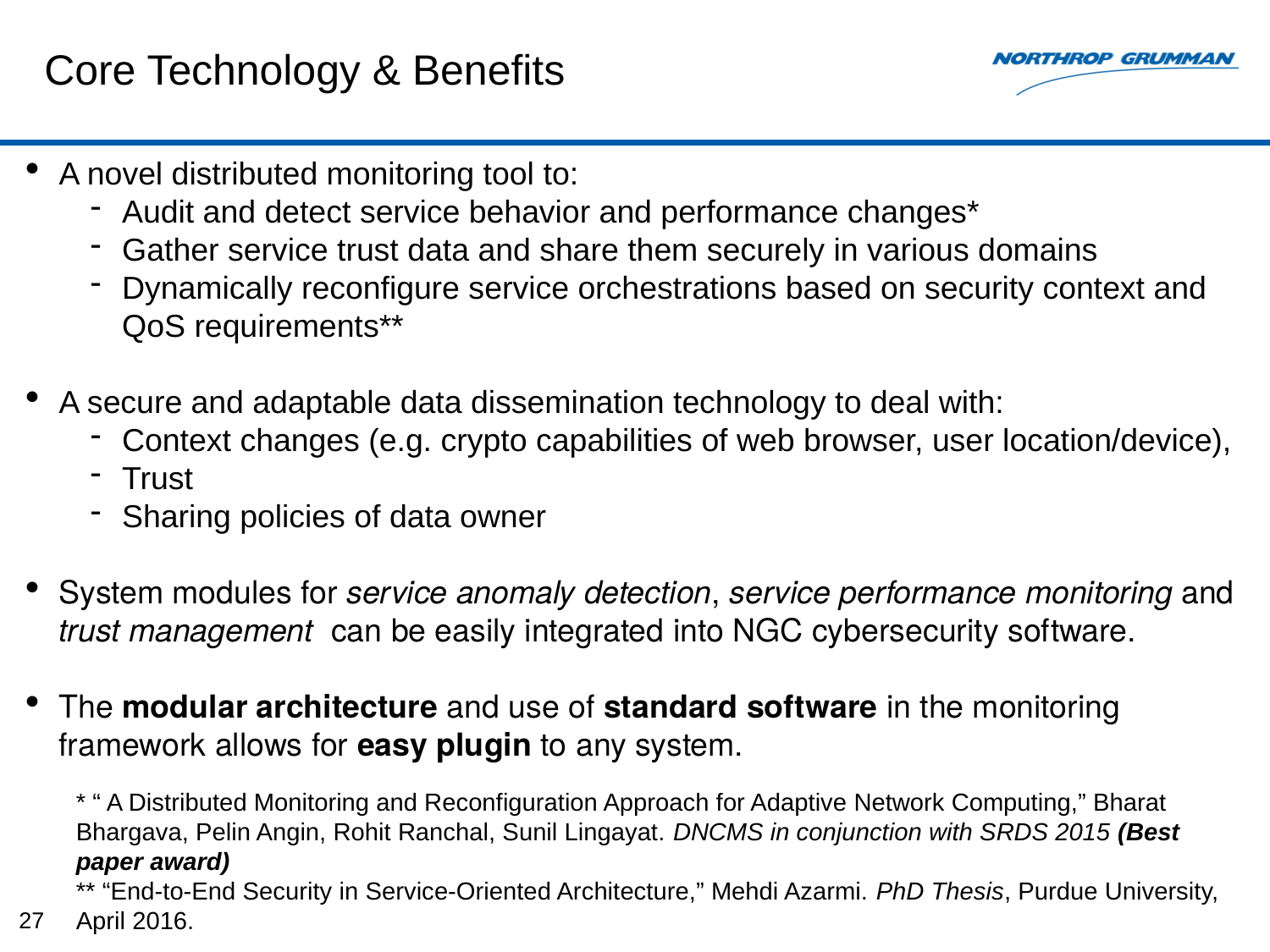

Core Technology & Benefits
A novel distributed monitoring tool to:
Audit and detect service behavior and performance changes*
Gather service trust data and share them securely in various domains
Dynamically reconfigure service orchestrations based on security context and QoS requirements**

A secure and adaptable data dissemination technology to deal with:
Context changes (e.g. crypto capabilities of web browser, user location/device),
Trust
Sharing policies of data owner

System modules for service anomaly detection, service performance monitoring and trust management  can be easily integrated into NGC cybersecurity software.

The modular architecture and use of standard software in the monitoring framework allows for easy plugin to any system.

* “ A Distributed Monitoring and Reconfiguration Approach for Adaptive Network Computing,” Bharat Bhargava, Pelin Angin, Rohit Ranchal, Sunil Lingayat. DNCMS in conjunction with SRDS 2015 (Best paper award)
** “End-to-End Security in Service-Oriented Architecture,” Mehdi Azarmi. PhD Thesis, Purdue University, April 2016.

27